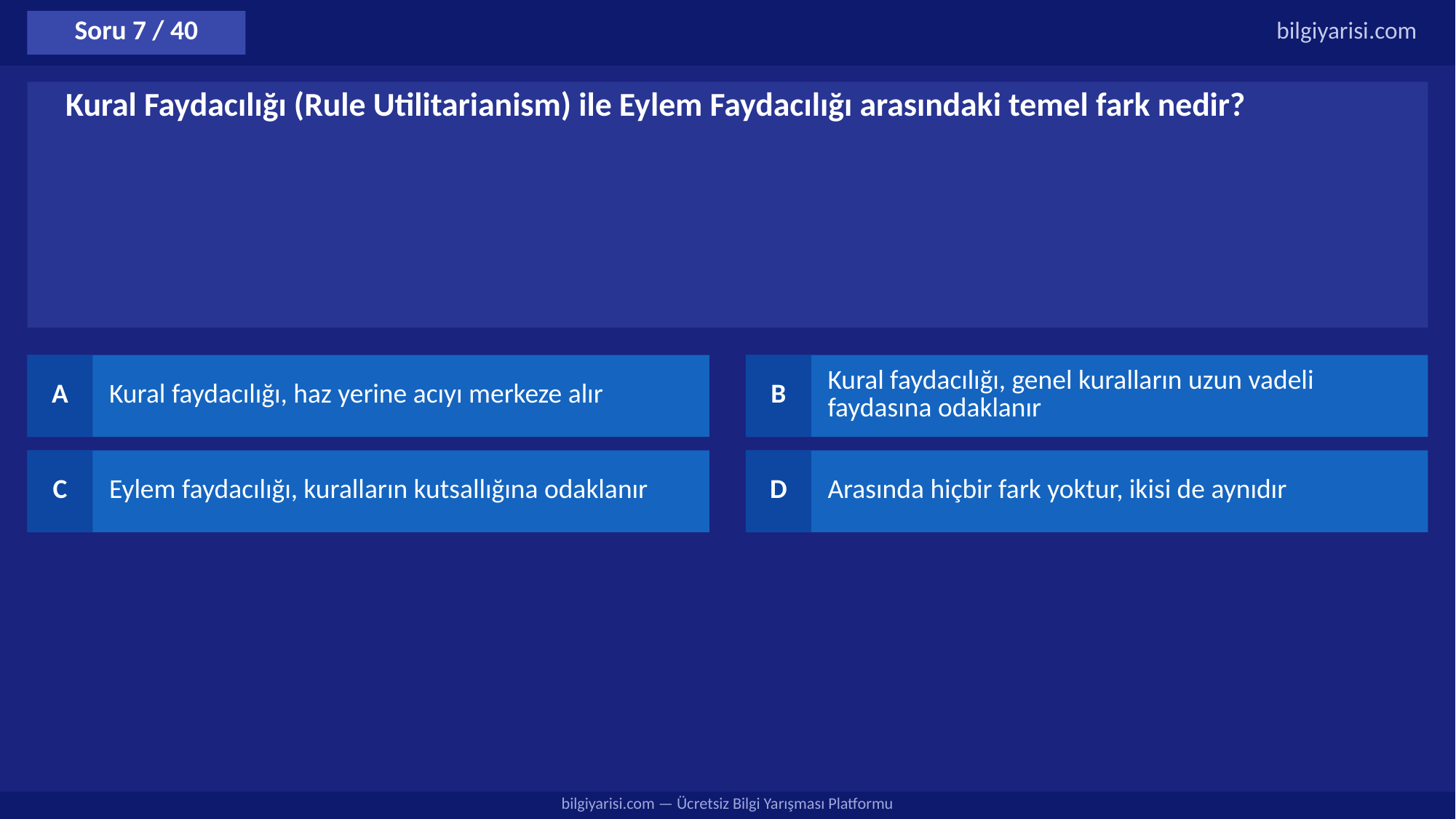

Soru 7 / 40
bilgiyarisi.com

Kural Faydacılığı (Rule Utilitarianism) ile Eylem Faydacılığı arasındaki temel fark nedir?

A
Kural faydacılığı, haz yerine acıyı merkeze alır

B
Kural faydacılığı, genel kuralların uzun vadeli faydasına odaklanır

C
Eylem faydacılığı, kuralların kutsallığına odaklanır

D
Arasında hiçbir fark yoktur, ikisi de aynıdır
bilgiyarisi.com — Ücretsiz Bilgi Yarışması Platformu